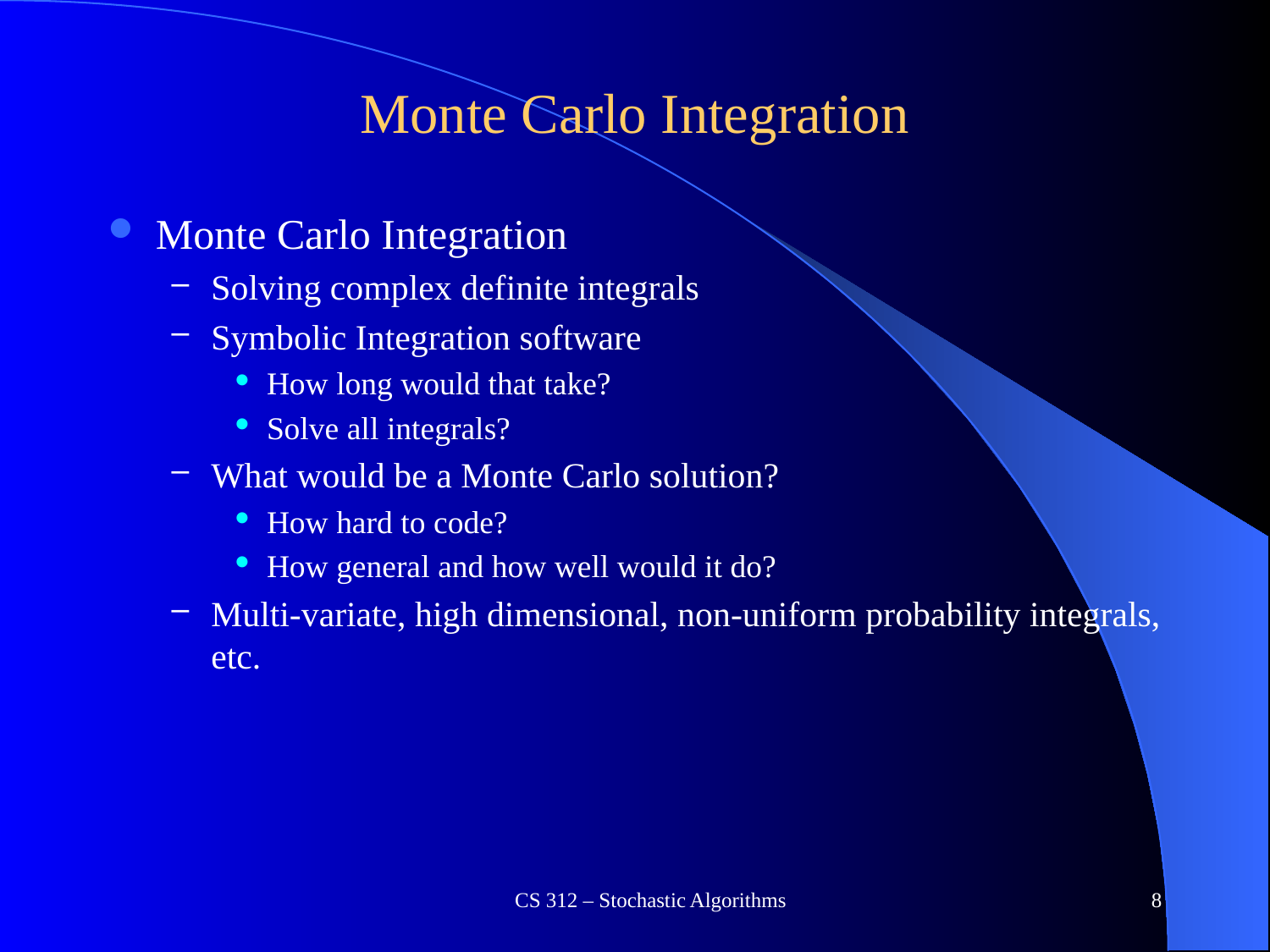

# Monte Carlo Integration
Monte Carlo Integration
Solving complex definite integrals
Symbolic Integration software
How long would that take?
Solve all integrals?
What would be a Monte Carlo solution?
How hard to code?
How general and how well would it do?
Multi-variate, high dimensional, non-uniform probability integrals, etc.

CS 312 – Stochastic Algorithms
8